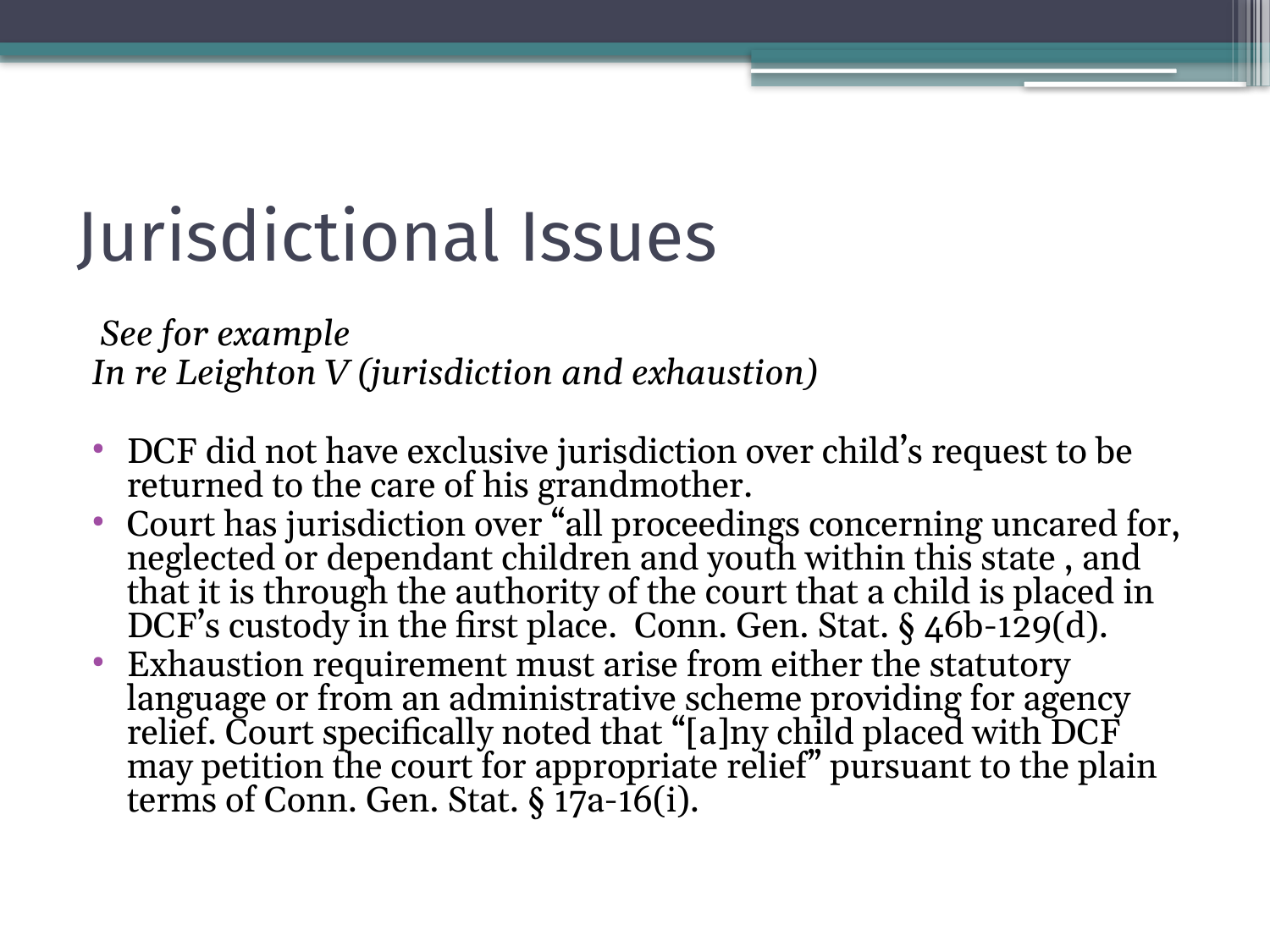

# Jurisdictional Issues
 See for example
In re Leighton V (jurisdiction and exhaustion)

DCF did not have exclusive jurisdiction over child’s request to be returned to the care of his grandmother.
Court has jurisdiction over “all proceedings concerning uncared for, neglected or dependant children and youth within this state , and that it is through the authority of the court that a child is placed in DCF’s custody in the first place.  Conn. Gen. Stat. § 46b-129(d).
Exhaustion requirement must arise from either the statutory language or from an administrative scheme providing for agency relief. Court specifically noted that “[a]ny child placed with DCF may petition the court for appropriate relief” pursuant to the plain terms of Conn. Gen. Stat. § 17a-16(i).